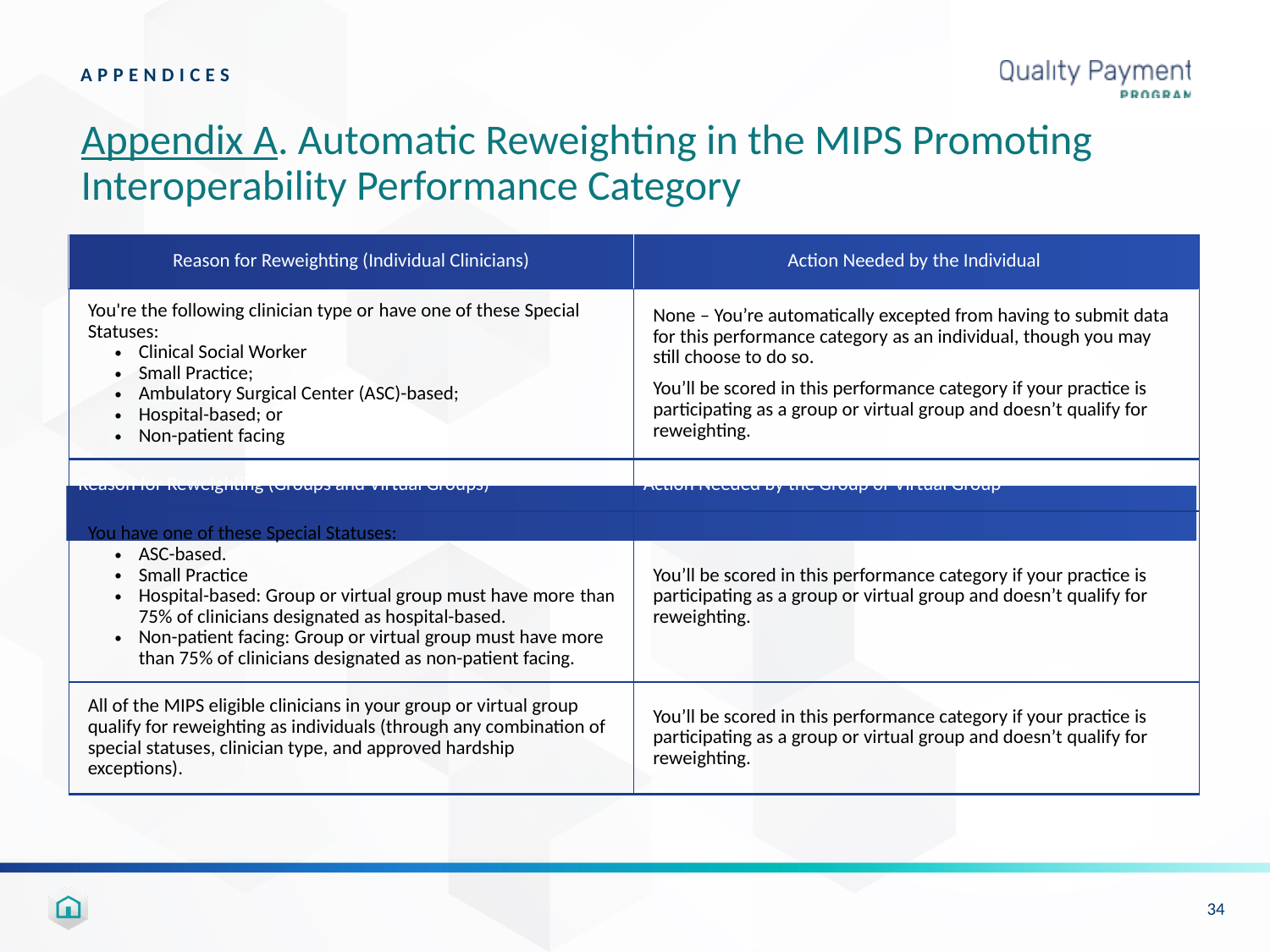

APPENDICES
# Appendix A. Automatic Reweighting in the MIPS Promoting Interoperability Performance Category
| Reason for Reweighting (Individual Clinicians) | Action Needed by the Individual |
| --- | --- |
| You're the following clinician type or have one of these Special Statuses:  Clinical Social Worker Small Practice; Ambulatory Surgical Center (ASC)-based; Hospital-based; or Non-patient facing | None – You’re automatically excepted from having to submit data for this performance category as an individual, though you may still choose to do so. You’ll be scored in this performance category if your practice is participating as a group or virtual group and doesn’t qualify for reweighting. |
| Reason for Reweighting (Groups and Virtual Groups) | Action Needed by the Group or Virtual Group |
| You have one of these Special Statuses: ASC-based. Small Practice Hospital-based: Group or virtual group must have more than 75% of clinicians designated as hospital-based. Non-patient facing: Group or virtual group must have more than 75% of clinicians designated as non-patient facing. | You’ll be scored in this performance category if your practice is participating as a group or virtual group and doesn’t qualify for reweighting. |
| All of the MIPS eligible clinicians in your group or virtual group qualify for reweighting as individuals (through any combination of special statuses, clinician type, and approved hardship exceptions). | You’ll be scored in this performance category if your practice is participating as a group or virtual group and doesn’t qualify for reweighting. |

34